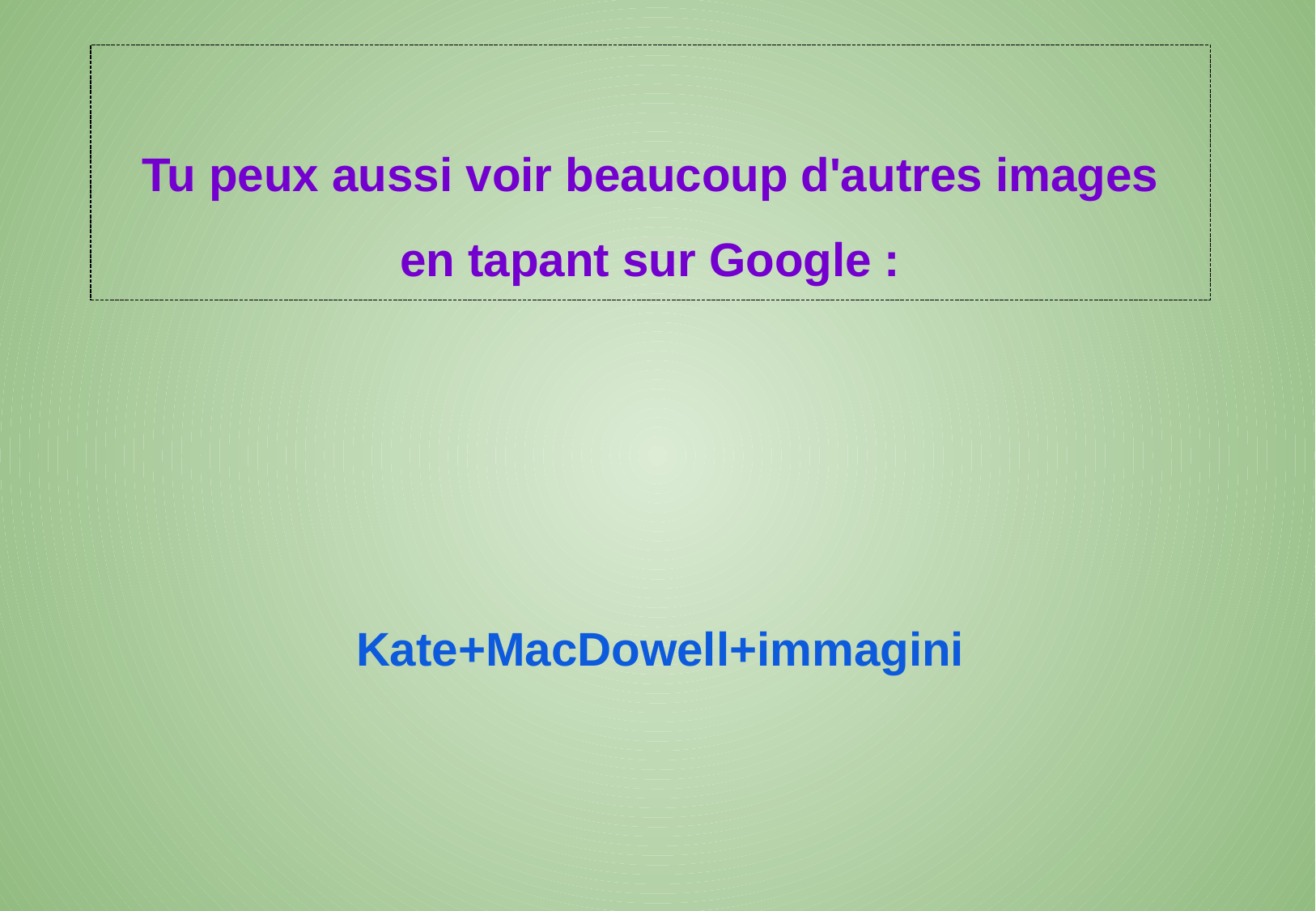

Tu peux aussi voir beaucoup d'autres images
en tapant sur Google :
Kate+MacDowell+immagini